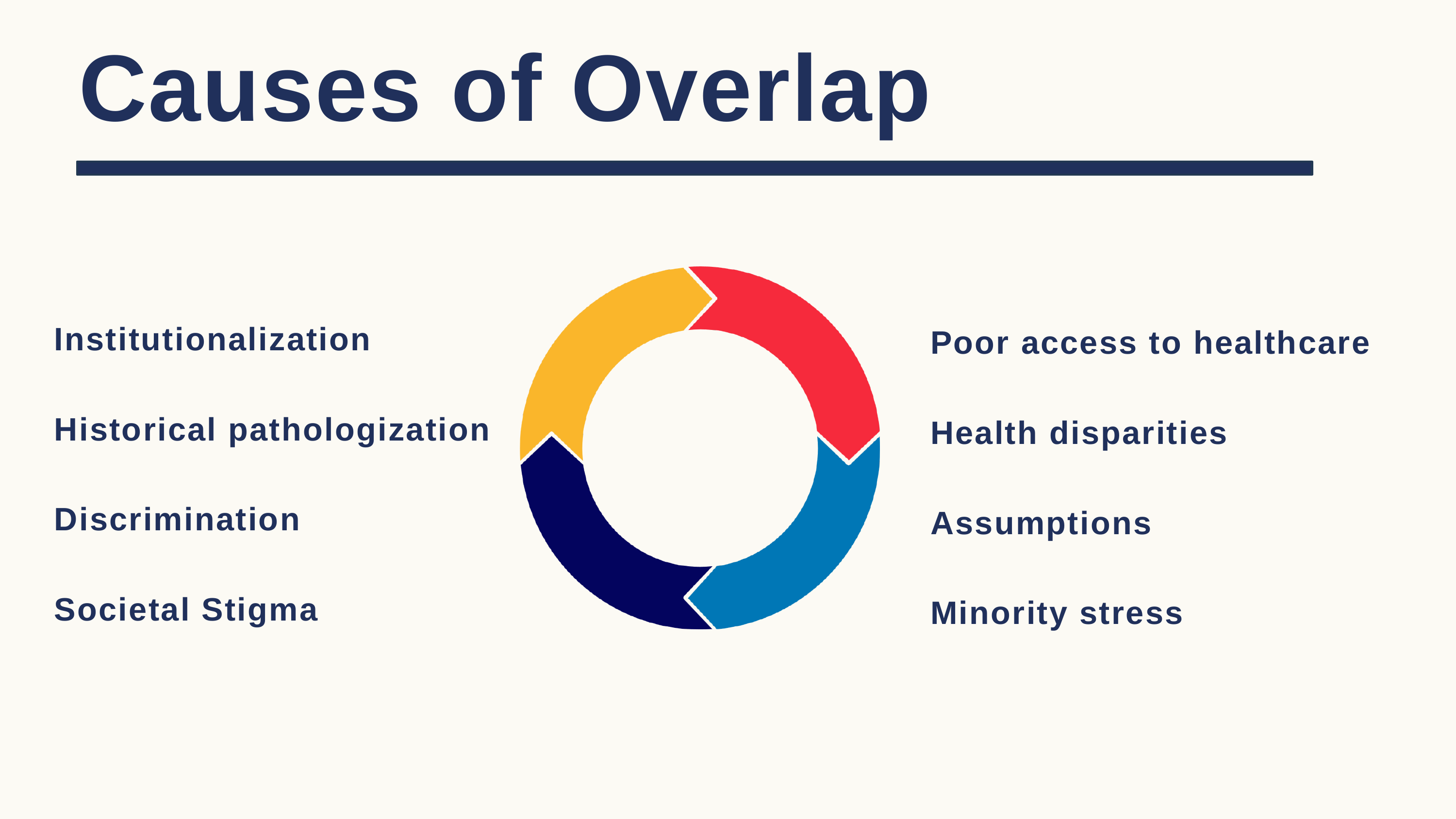

Causes of Overlap

Institutionalization
Historical pathologization
Discrimination
Societal Stigma

Poor access to healthcare
Health disparities
Assumptions
Minority stress